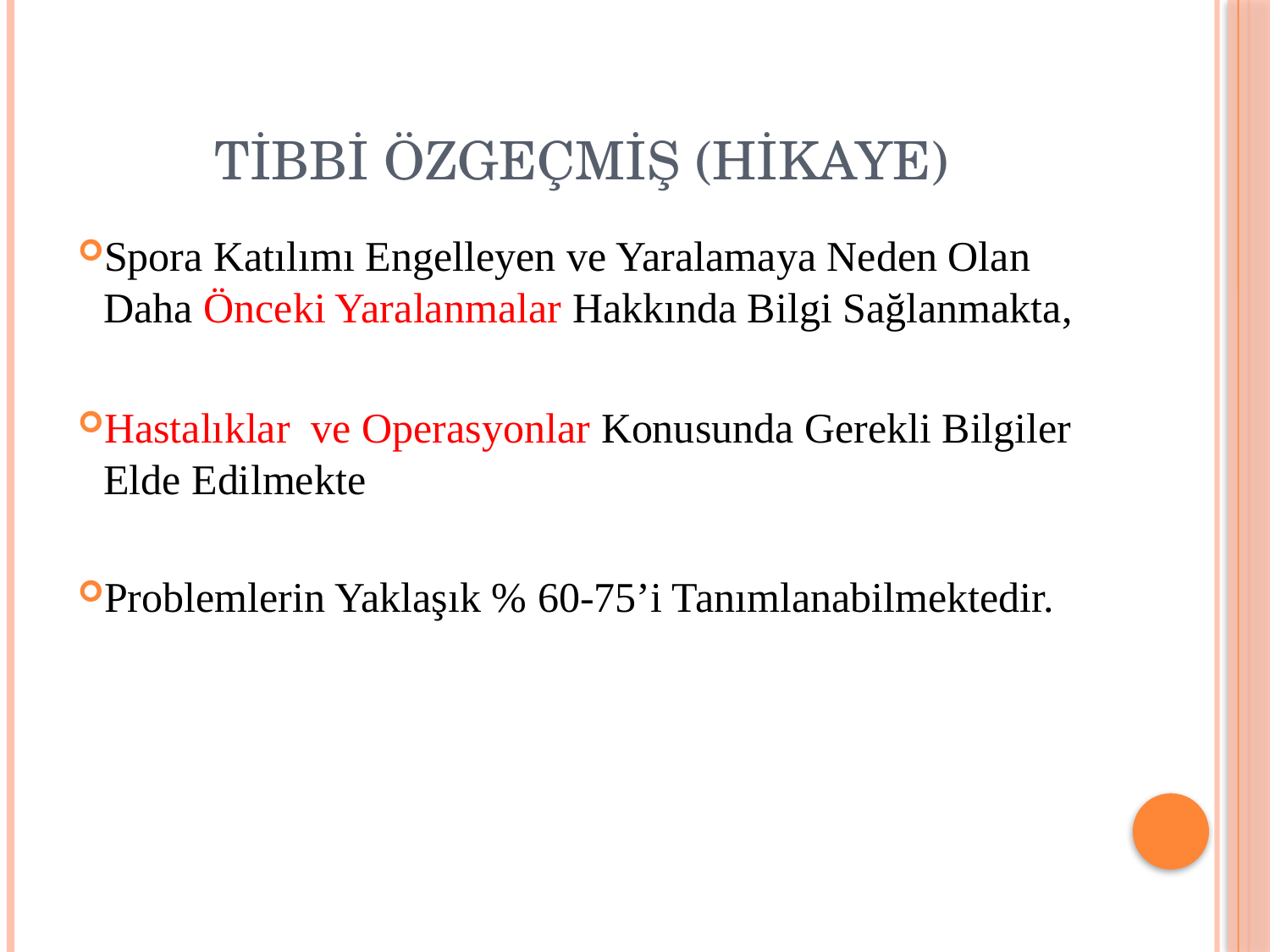

# Tibbi özgeçmiş (Hikaye)
Spora Katılımı Engelleyen ve Yaralamaya Neden Olan Daha Önceki Yaralanmalar Hakkında Bilgi Sağlanmakta,

Hastalıklar  ve Operasyonlar Konusunda Gerekli Bilgiler Elde Edilmekte

Problemlerin Yaklaşık % 60-75’i Tanımlanabilmektedir.